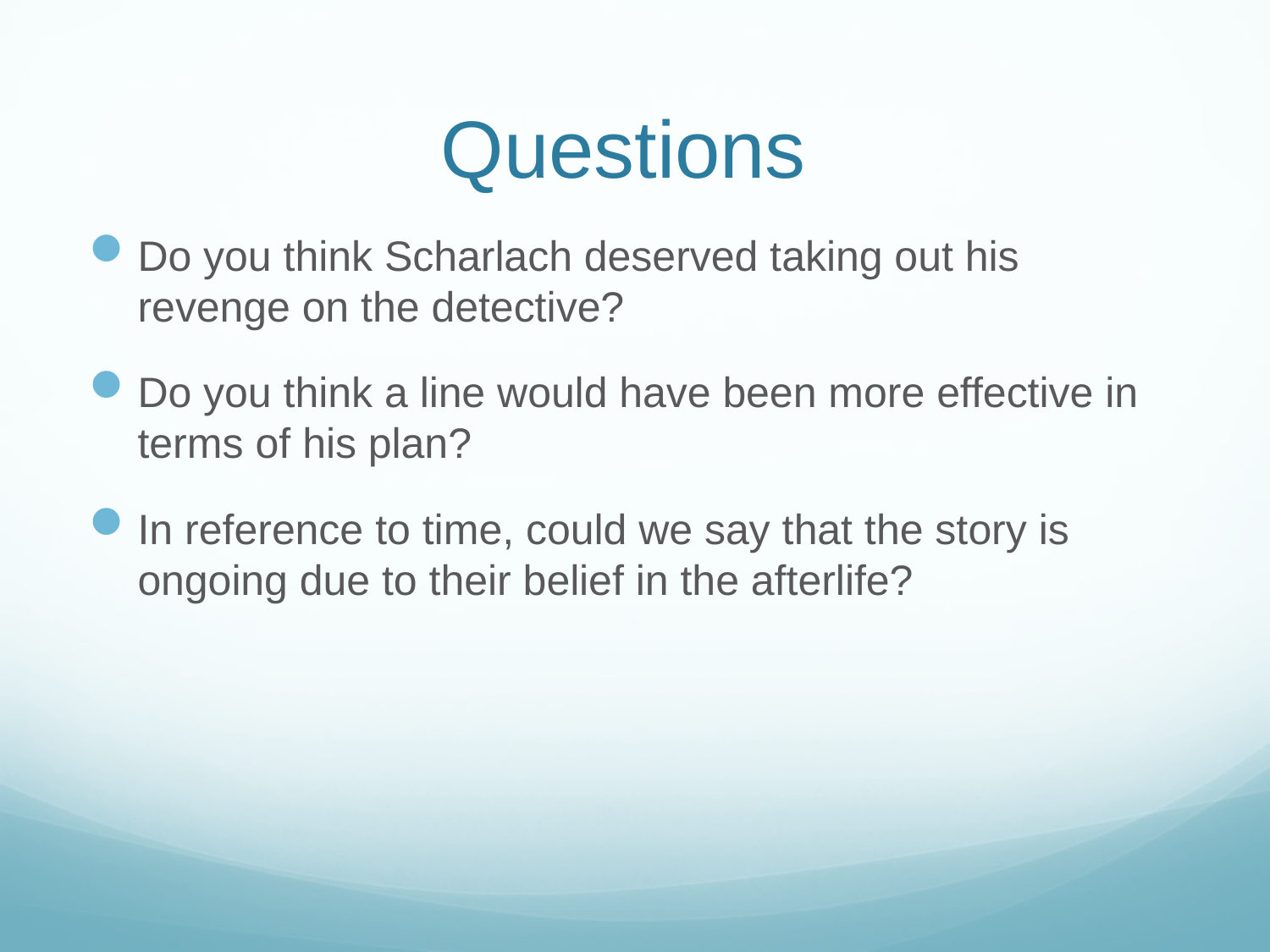

# Questions
Do you think Scharlach deserved taking out his revenge on the detective?
Do you think a line would have been more effective in terms of his plan?
In reference to time, could we say that the story is ongoing due to their belief in the afterlife?